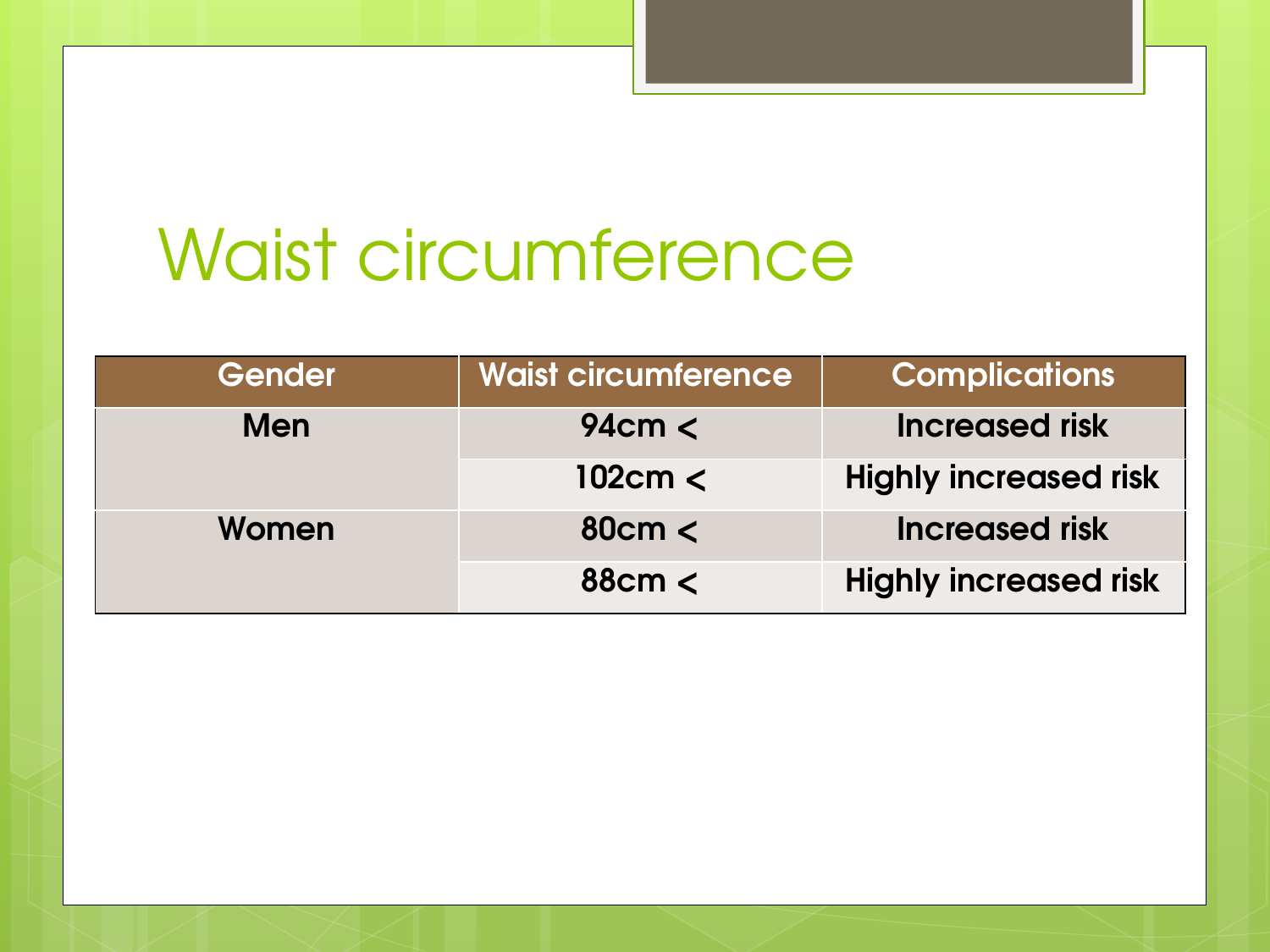

# Waist circumference
| Gender | Waist circumference | Complications |
| --- | --- | --- |
| Men | 94cm < | Increased risk |
|  | 102cm < | Highly increased risk |
| Women | 80cm < | Increased risk |
|  | 88cm < | Highly increased risk |